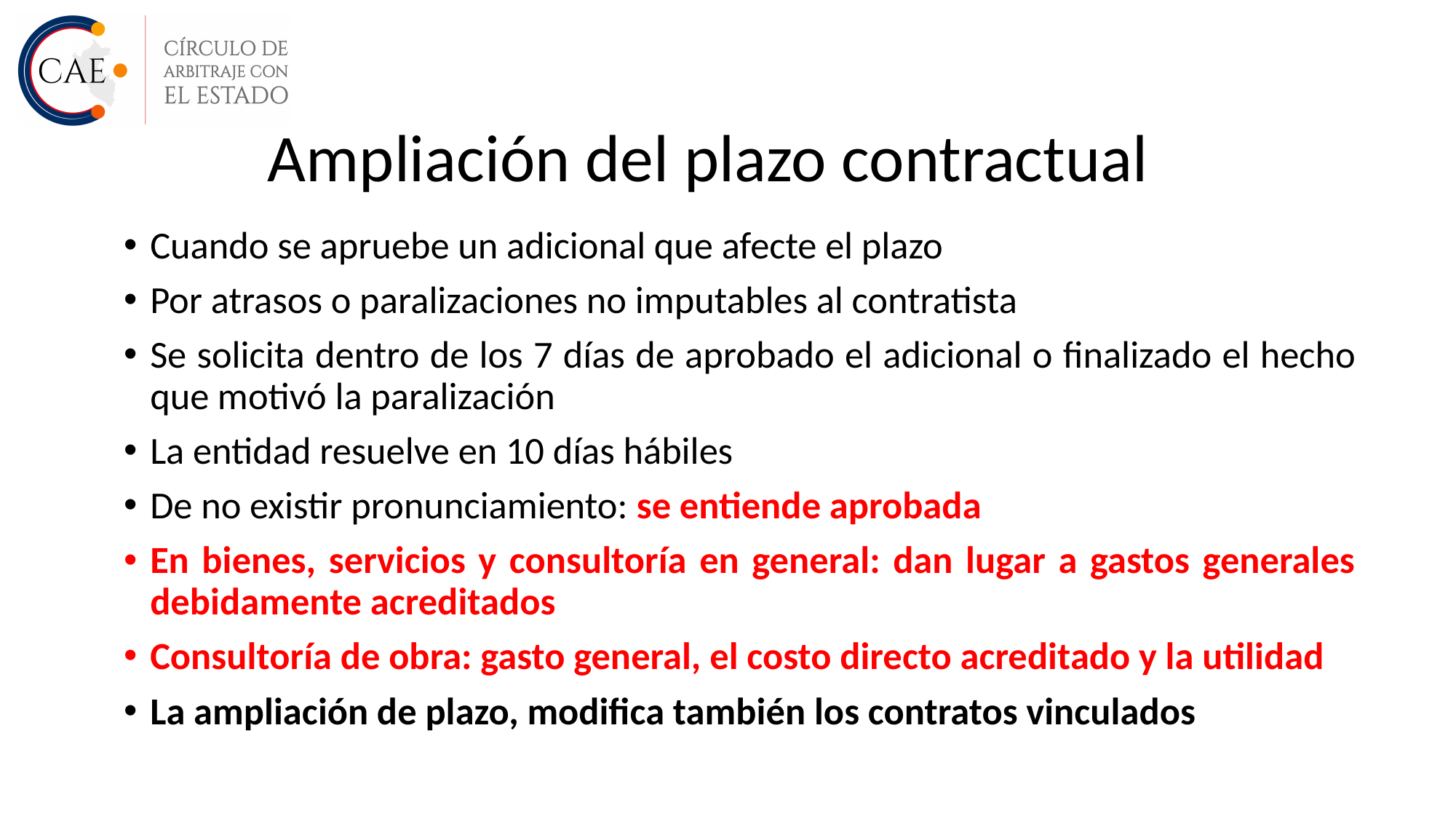

# Ampliación del plazo contractual
Cuando se apruebe un adicional que afecte el plazo
Por atrasos o paralizaciones no imputables al contratista
Se solicita dentro de los 7 días de aprobado el adicional o finalizado el hecho que motivó la paralización
La entidad resuelve en 10 días hábiles
De no existir pronunciamiento: se entiende aprobada
En bienes, servicios y consultoría en general: dan lugar a gastos generales debidamente acreditados
Consultoría de obra: gasto general, el costo directo acreditado y la utilidad
La ampliación de plazo, modifica también los contratos vinculados